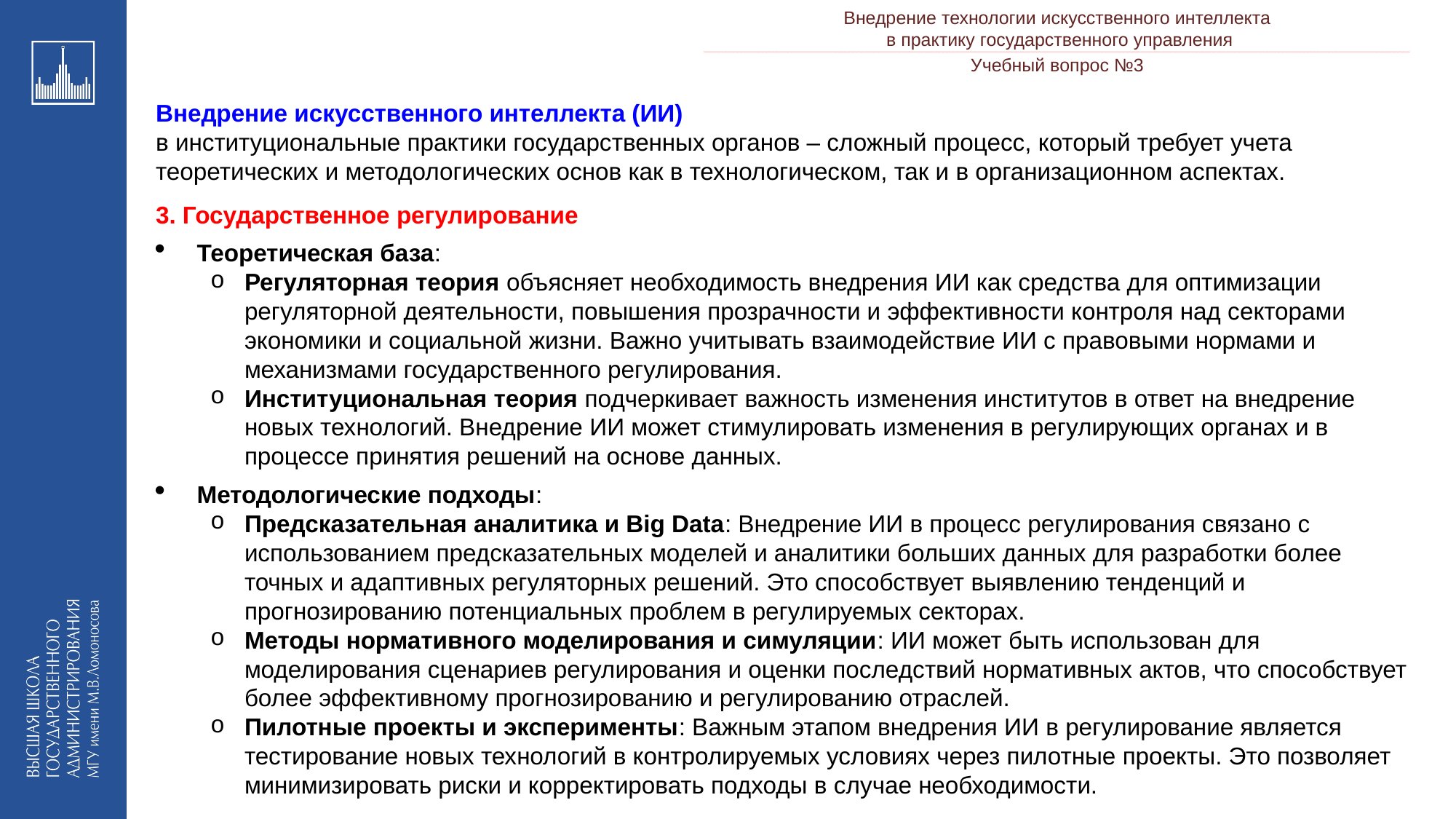

Внедрение технологии искусственного интеллекта
в практику государственного управления
___________________________________________________________________________________________________________________________________________________________________________________________________________________________________________________________________________________________________________________________________________________________________________________________________________________________________________________________________________________________________________________________________________________________________________________________________________________________________________________________________________________________________________________________________________________________________________________________________________________________________________________________________________________________________________________________________________________________________________________________________________________-__________________________________________________________________________________________________________________________________________________________________________________________________________________________________________________________________________________________________________________________________________________________________________________________________________________________________________________________________________________________________________________________________________________________________________________________________________________________________________________________________________________________________________________________________________________________________________________________________________________________________________________________________________________________________________________________________________________________________________________________________________________
Учебный вопрос №3
Внедрение искусственного интеллекта (ИИ)
в институциональные практики государственных органов – сложный процесс, который требует учета
теоретических и методологических основ как в технологическом, так и в организационном аспектах.

3. Государственное регулирование
Теоретическая база:
Регуляторная теория объясняет необходимость внедрения ИИ как средства для оптимизации регуляторной деятельности, повышения прозрачности и эффективности контроля над секторами экономики и социальной жизни. Важно учитывать взаимодействие ИИ с правовыми нормами и механизмами государственного регулирования.
Институциональная теория подчеркивает важность изменения институтов в ответ на внедрение новых технологий. Внедрение ИИ может стимулировать изменения в регулирующих органах и в процессе принятия решений на основе данных.
Методологические подходы:
Предсказательная аналитика и Big Data: Внедрение ИИ в процесс регулирования связано с использованием предсказательных моделей и аналитики больших данных для разработки более точных и адаптивных регуляторных решений. Это способствует выявлению тенденций и прогнозированию потенциальных проблем в регулируемых секторах.
Методы нормативного моделирования и симуляции: ИИ может быть использован для моделирования сценариев регулирования и оценки последствий нормативных актов, что способствует более эффективному прогнозированию и регулированию отраслей.
Пилотные проекты и эксперименты: Важным этапом внедрения ИИ в регулирование является тестирование новых технологий в контролируемых условиях через пилотные проекты. Это позволяет минимизировать риски и корректировать подходы в случае необходимости.